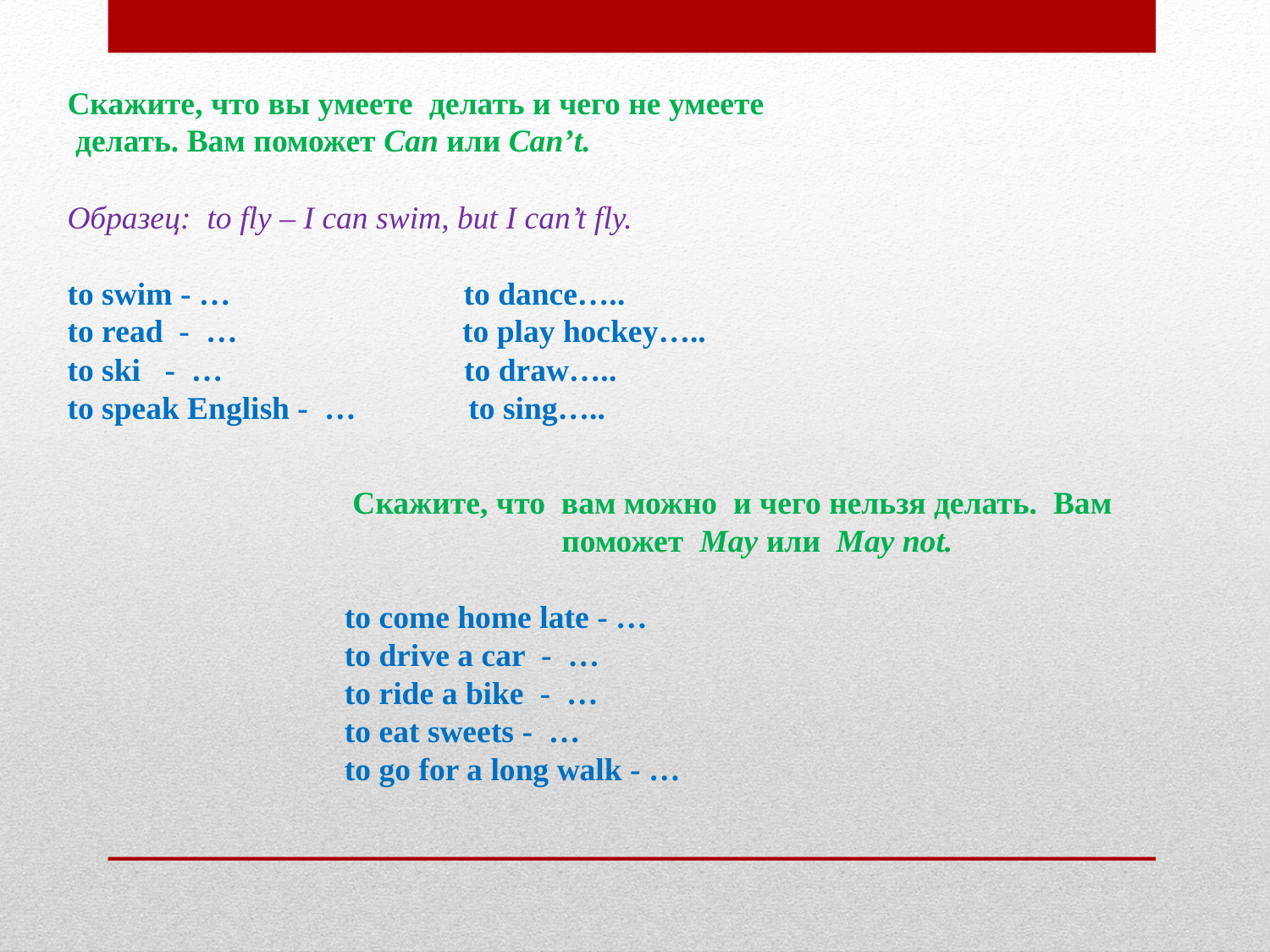

Скажите, что вы умеете  делать и чего не умеете
 делать. Вам поможет Can или Can’t.

Образец:  to fly – I can swim, but I can’t fly.

to swim - …                             to dance…..
to read  -  …                            to play hockey…..
to ski   -  …                              to draw…..
to speak English -  …              to sing…..
 Скажите, что  вам можно  и чего нельзя делать.  Вам
                           поможет  May или  May not.

to come home late - …
to drive a car  -  …
to ride a bike  -  …
to eat sweets -  …
to go for a long walk - …